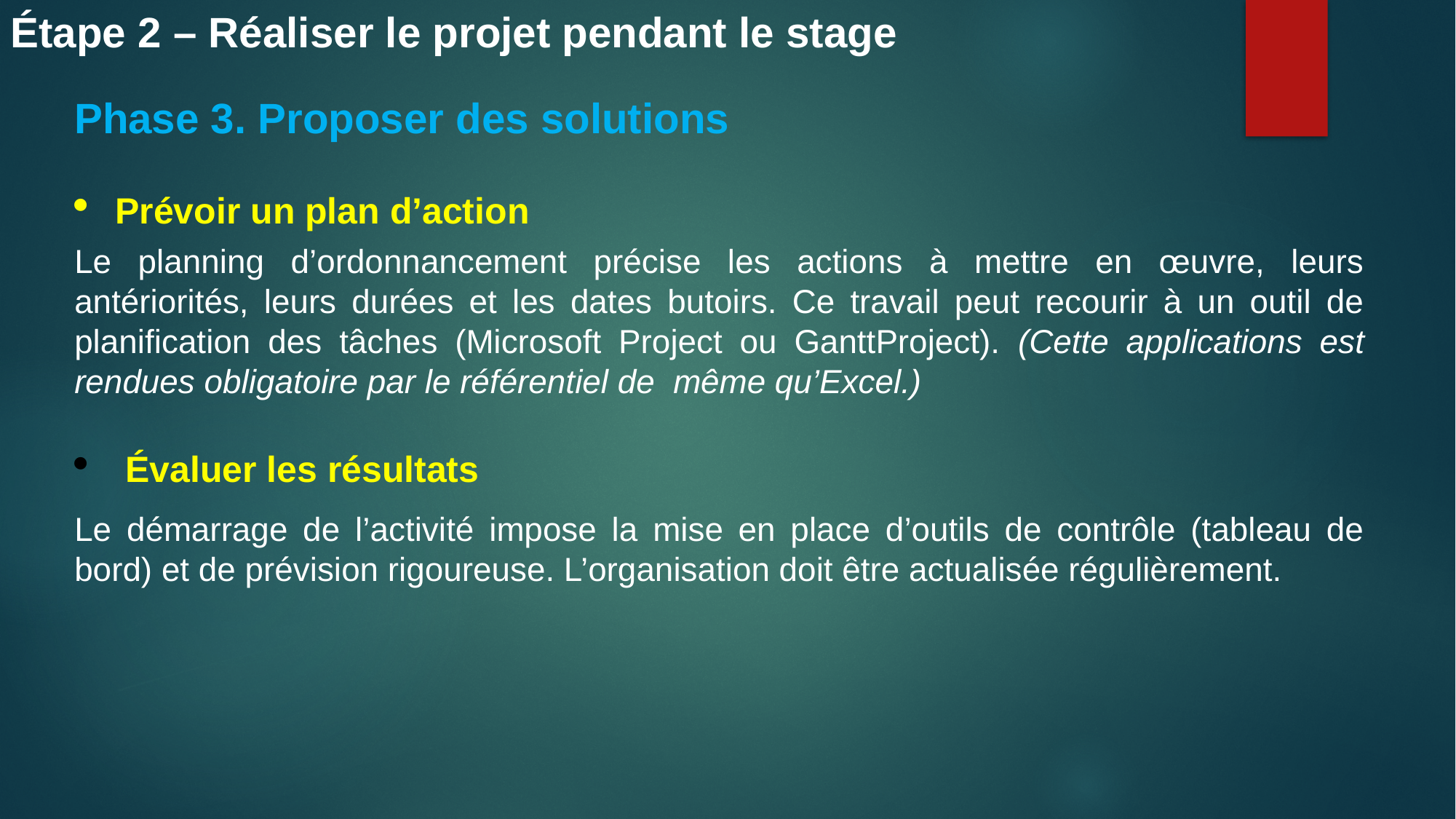

Étape 2 – Réaliser le projet pendant le stage
Phase 3. Proposer des solutions
Prévoir un plan d’action
Le planning d’ordonnancement précise les actions à mettre en œuvre, leurs antériorités, leurs durées et les dates butoirs. Ce travail peut recourir à un outil de planification des tâches (Microsoft Project ou GanttProject). (Cette applications est rendues obligatoire par le référentiel de  même qu’Excel.)
 Évaluer les résultats
Le démarrage de l’activité impose la mise en place d’outils de contrôle (tableau de bord) et de prévision rigoureuse. L’organisation doit être actualisée régulièrement.